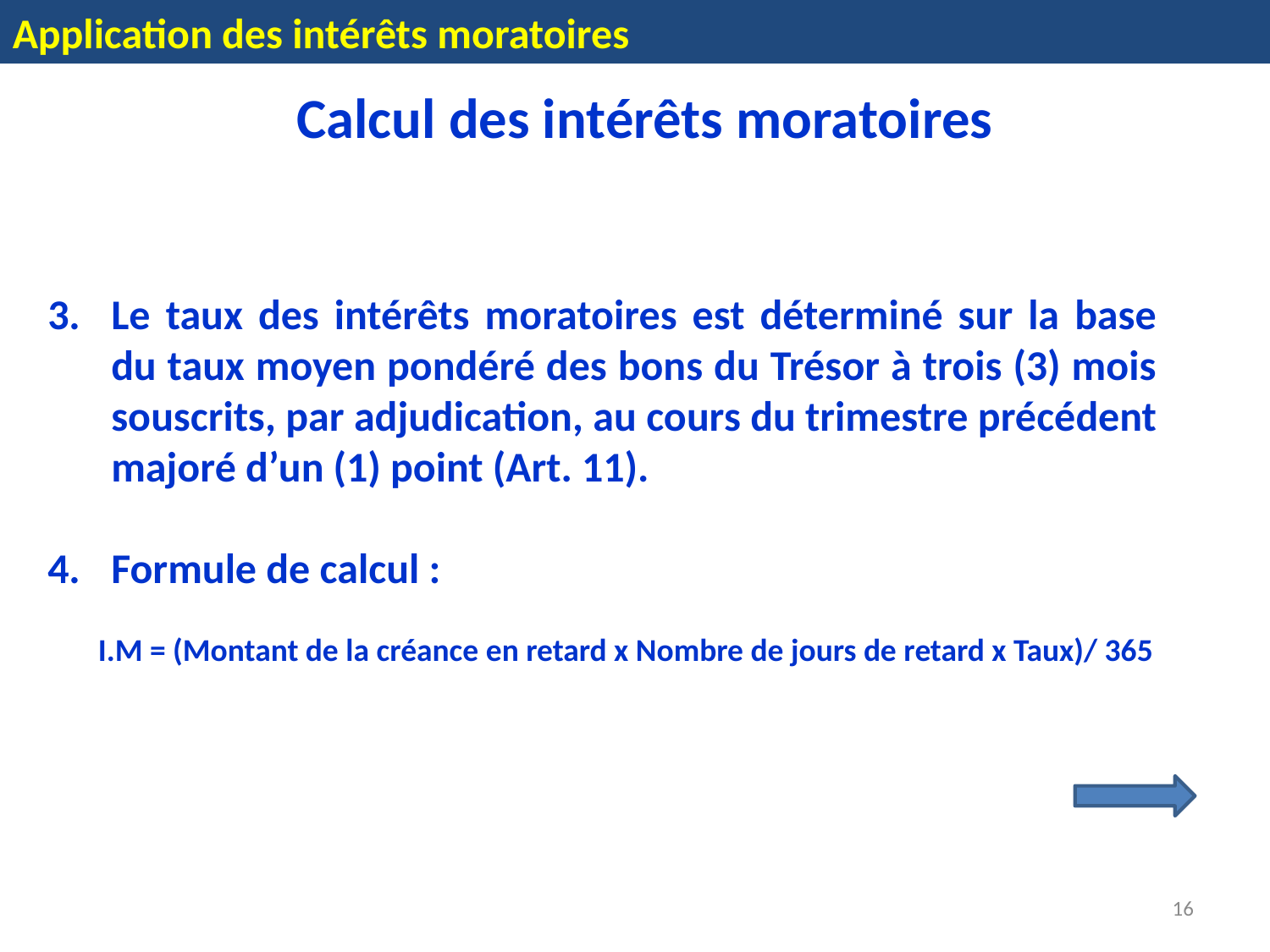

Application des intérêts moratoires
Calcul des intérêts moratoires
Le taux des intérêts moratoires est déterminé sur la base du taux moyen pondéré des bons du Trésor à trois (3) mois souscrits, par adjudication, au cours du trimestre précédent majoré d’un (1) point (Art. 11).

Formule de calcul :

       I.M = (Montant de la créance en retard x Nombre de jours de retard x Taux)/ 365

16